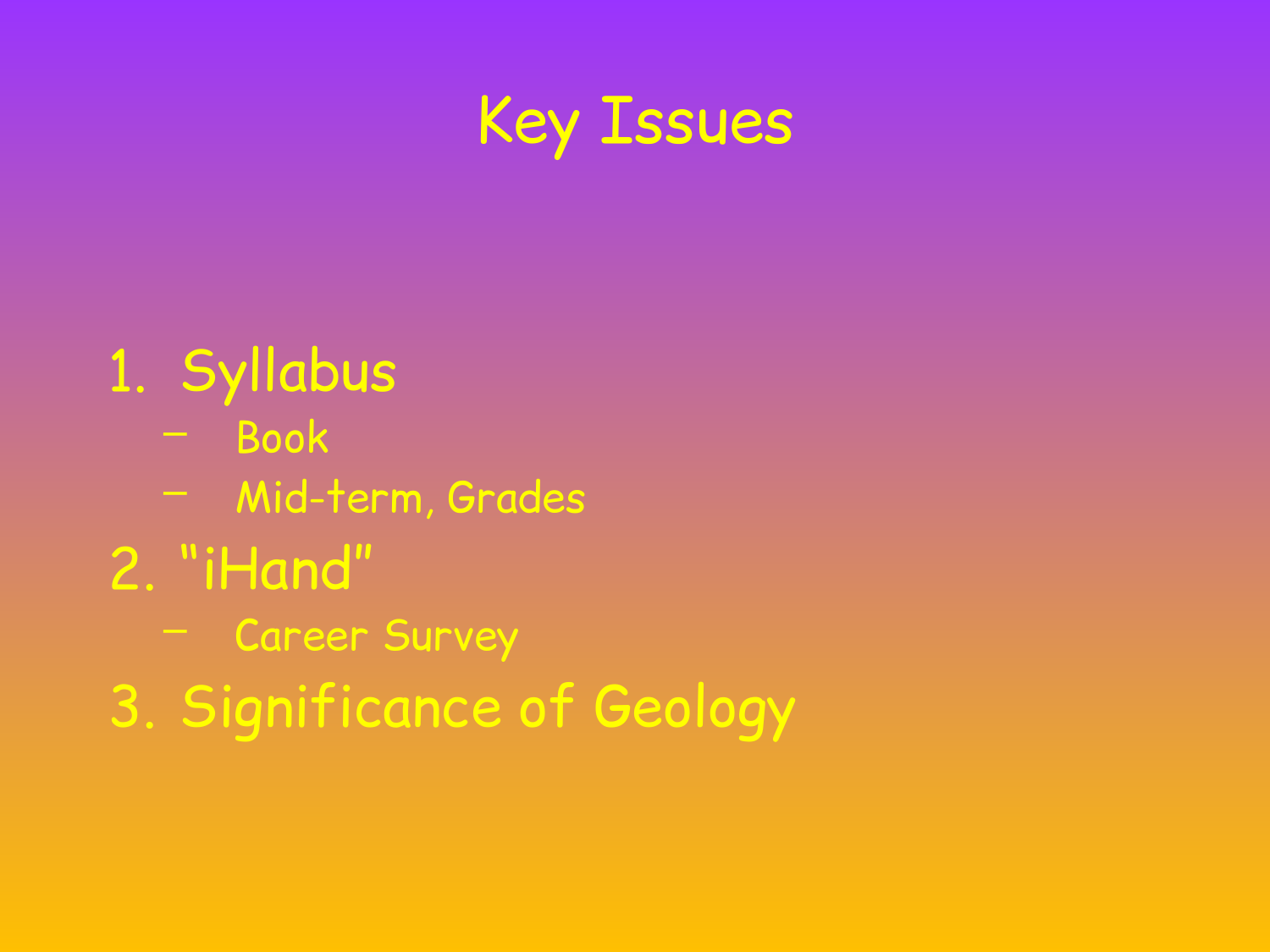

# Key Issues
Syllabus
Book
Mid-term, Grades
“iHand”
Career Survey
Significance of Geology